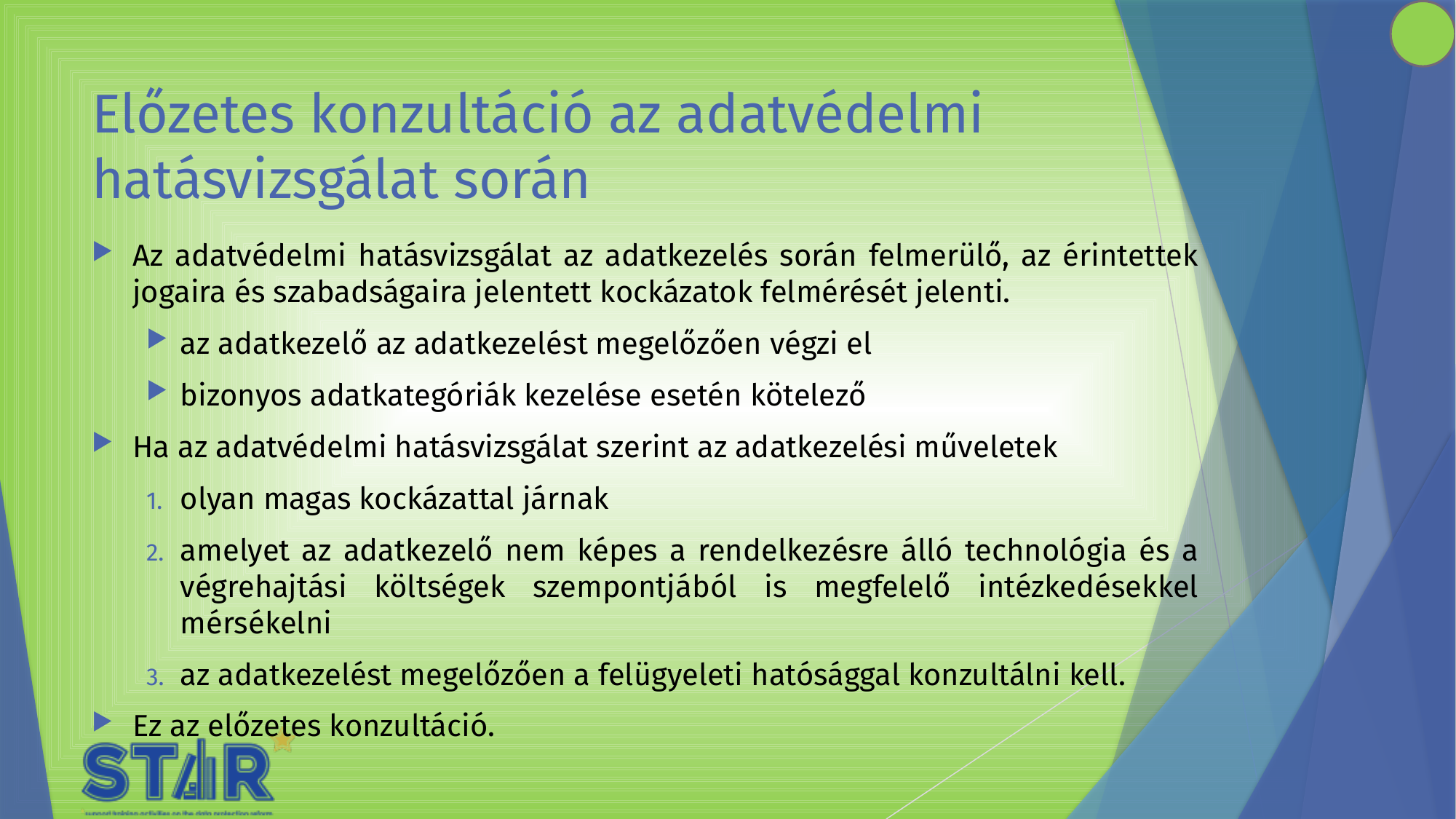

# Előzetes konzultáció az adatvédelmi hatásvizsgálat során
Az adatvédelmi hatásvizsgálat az adatkezelés során felmerülő, az érintettek jogaira és szabadságaira jelentett kockázatok felmérését jelenti.
az adatkezelő az adatkezelést megelőzően végzi el
bizonyos adatkategóriák kezelése esetén kötelező
Ha az adatvédelmi hatásvizsgálat szerint az adatkezelési műveletek
olyan magas kockázattal járnak
amelyet az adatkezelő nem képes a rendelkezésre álló technológia és a végrehajtási költségek szempontjából is megfelelő intézkedésekkel mérsékelni
az adatkezelést megelőzően a felügyeleti hatósággal konzultálni kell.
Ez az előzetes konzultáció.